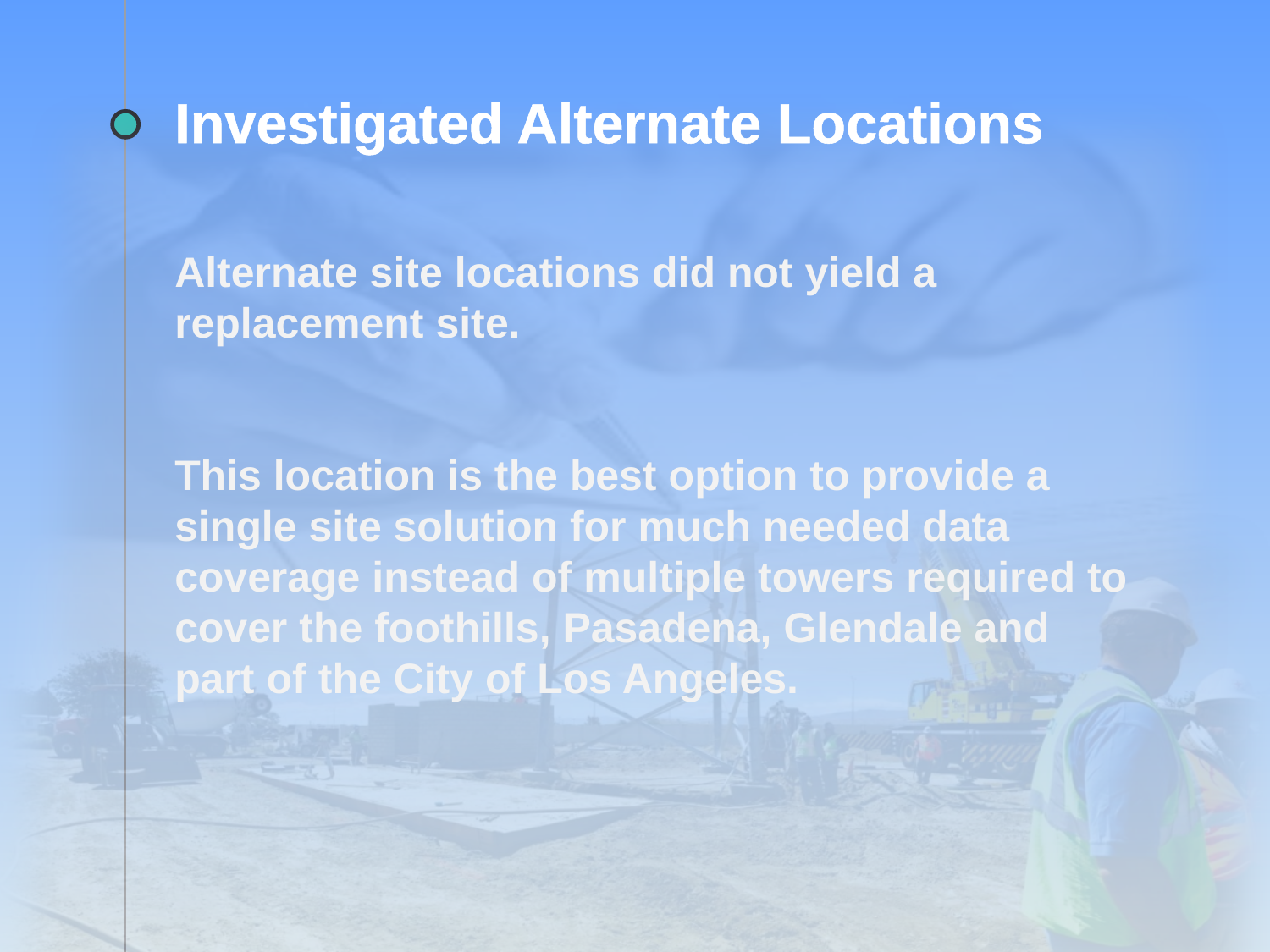

# Investigated Alternate Locations

Alternate site locations did not yield a replacement site.
This location is the best option to provide a single site solution for much needed data coverage instead of multiple towers required to cover the foothills, Pasadena, Glendale and part of the City of Los Angeles.